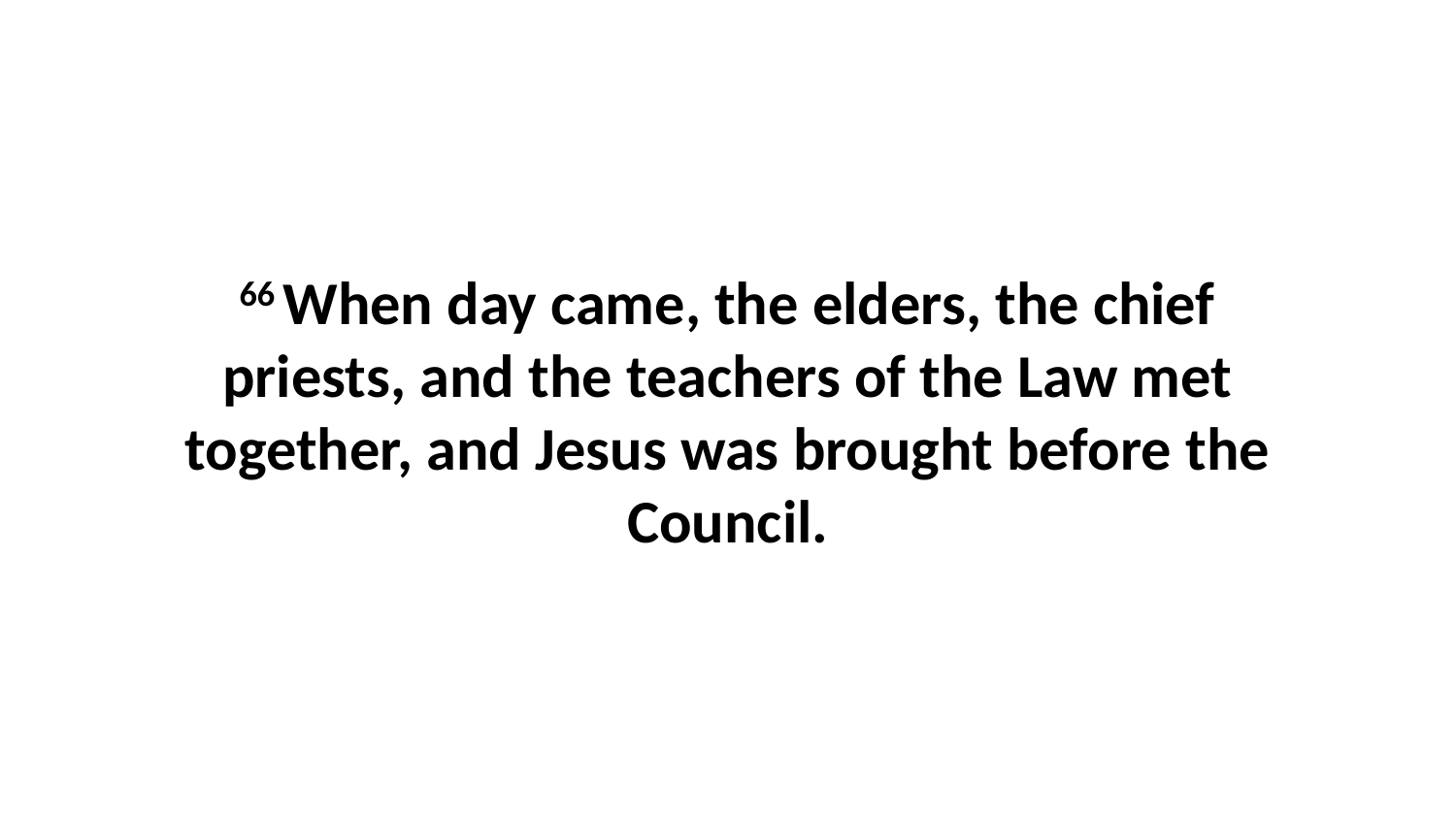

66 When day came, the elders, the chief priests, and the teachers of the Law met together, and Jesus was brought before the Council.